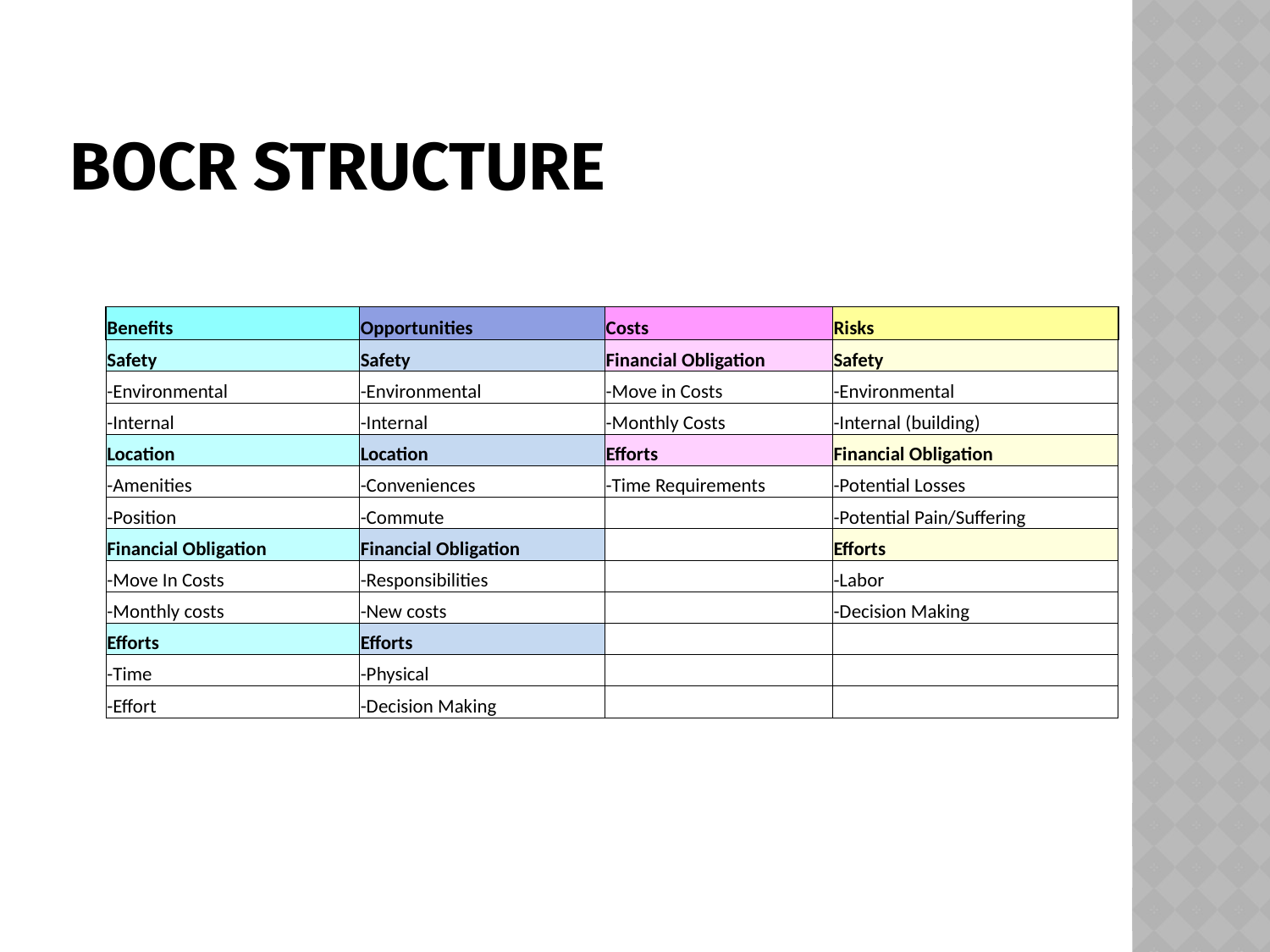

# BOCR Structure
| Benefits | Opportunities | Costs | Risks |
| --- | --- | --- | --- |
| Safety | Safety | Financial Obligation | Safety |
| -Environmental | -Environmental | -Move in Costs | -Environmental |
| -Internal | -Internal | -Monthly Costs | -Internal (building) |
| Location | Location | Efforts | Financial Obligation |
| -Amenities | -Conveniences | -Time Requirements | -Potential Losses |
| -Position | -Commute |  | -Potential Pain/Suffering |
| Financial Obligation | Financial Obligation |  | Efforts |
| -Move In Costs | -Responsibilities |  | -Labor |
| -Monthly costs | -New costs |  | -Decision Making |
| Efforts | Efforts |  |  |
| -Time | -Physical |  |  |
| -Effort | -Decision Making |  |  |